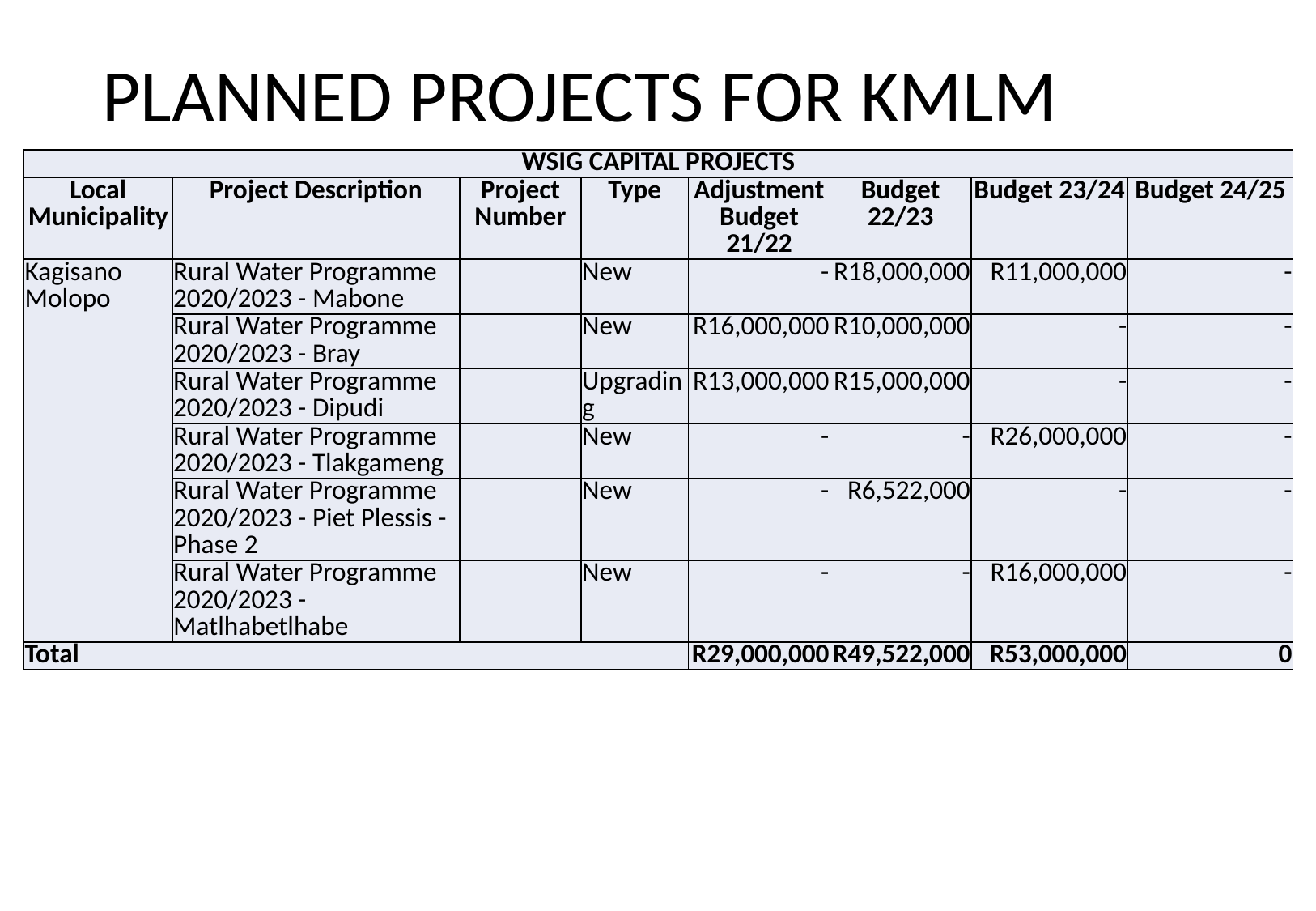

# PLANNED PROJECTS FOR KMLM
| WSIG CAPITAL PROJECTS |  |  |  |  |  |  |  |
| --- | --- | --- | --- | --- | --- | --- | --- |
| Local Municipality | Project Description | Project Number | Type | Adjustment Budget 21/22 | Budget 22/23 | Budget 23/24 | Budget 24/25 |
| Kagisano Molopo | Rural Water Programme 2020/2023 - Mabone |  | New | - | R18,000,000 | R11,000,000 | - |
|  | Rural Water Programme 2020/2023 - Bray |  | New | R16,000,000 | R10,000,000 | - | - |
|  | Rural Water Programme 2020/2023 - Dipudi |  | Upgrading | R13,000,000 | R15,000,000 | - | - |
|  | Rural Water Programme 2020/2023 - Tlakgameng |  | New | - | - | R26,000,000 | - |
|  | Rural Water Programme 2020/2023 - Piet Plessis - Phase 2 |  | New | - | R6,522,000 | - | - |
|  | Rural Water Programme 2020/2023 - Matlhabetlhabe |  | New | - | - | R16,000,000 | - |
| Total |  |  |  | R29,000,000 | R49,522,000 | R53,000,000 | 0 |